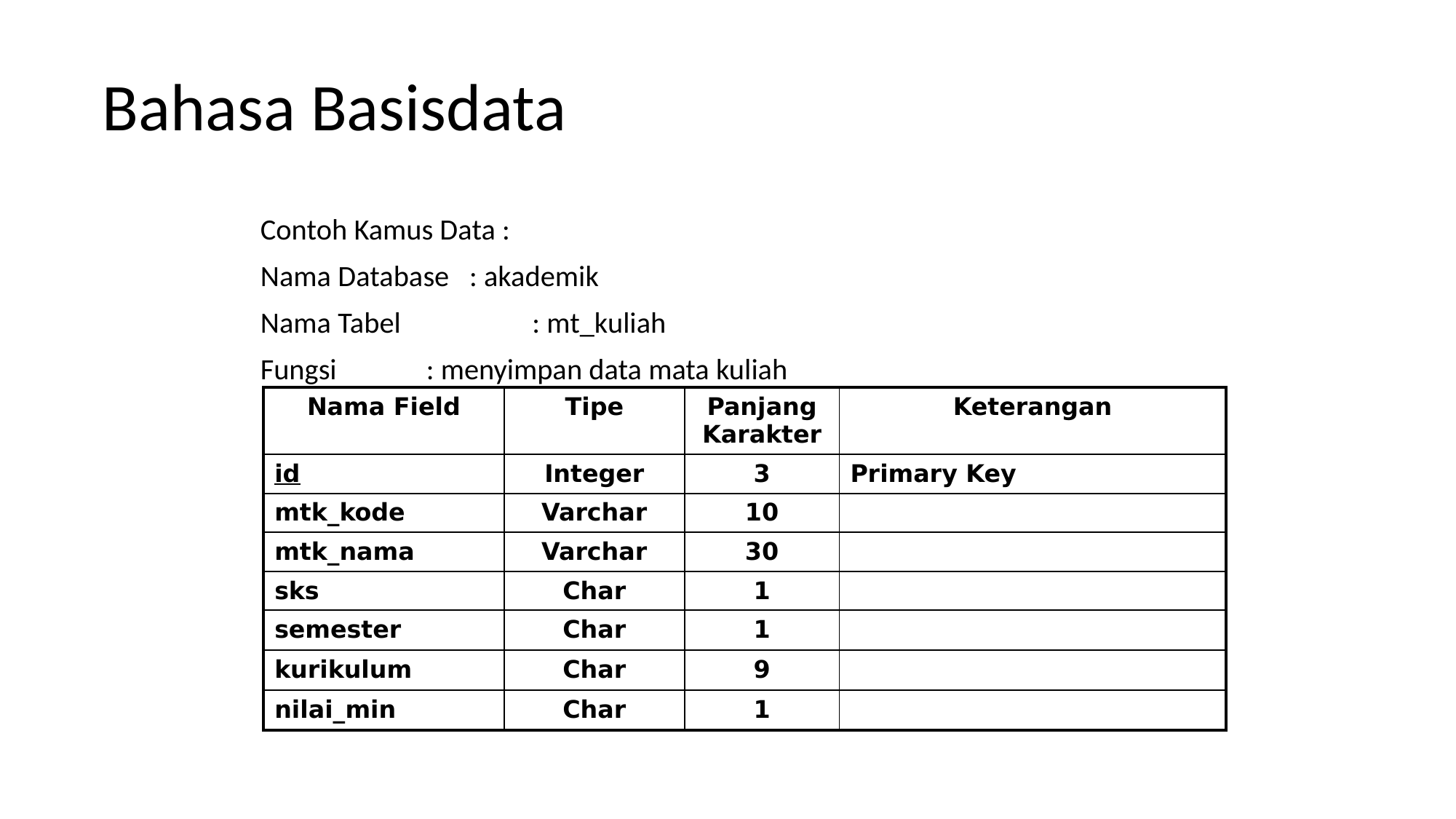

# Bahasa Basisdata
Contoh Kamus Data :
Nama Database   : akademik
Nama Tabel 	     : mt_kuliah
Fungsi		     : menyimpan data mata kuliah

| Nama Field | Tipe | Panjang Karakter | Keterangan |
| --- | --- | --- | --- |
| id | Integer | 3 | Primary Key |
| mtk\_kode | Varchar | 10 |  |
| mtk\_nama | Varchar | 30 |  |
| sks | Char | 1 |  |
| semester | Char | 1 |  |
| kurikulum | Char | 9 |  |
| nilai\_min | Char | 1 |  |